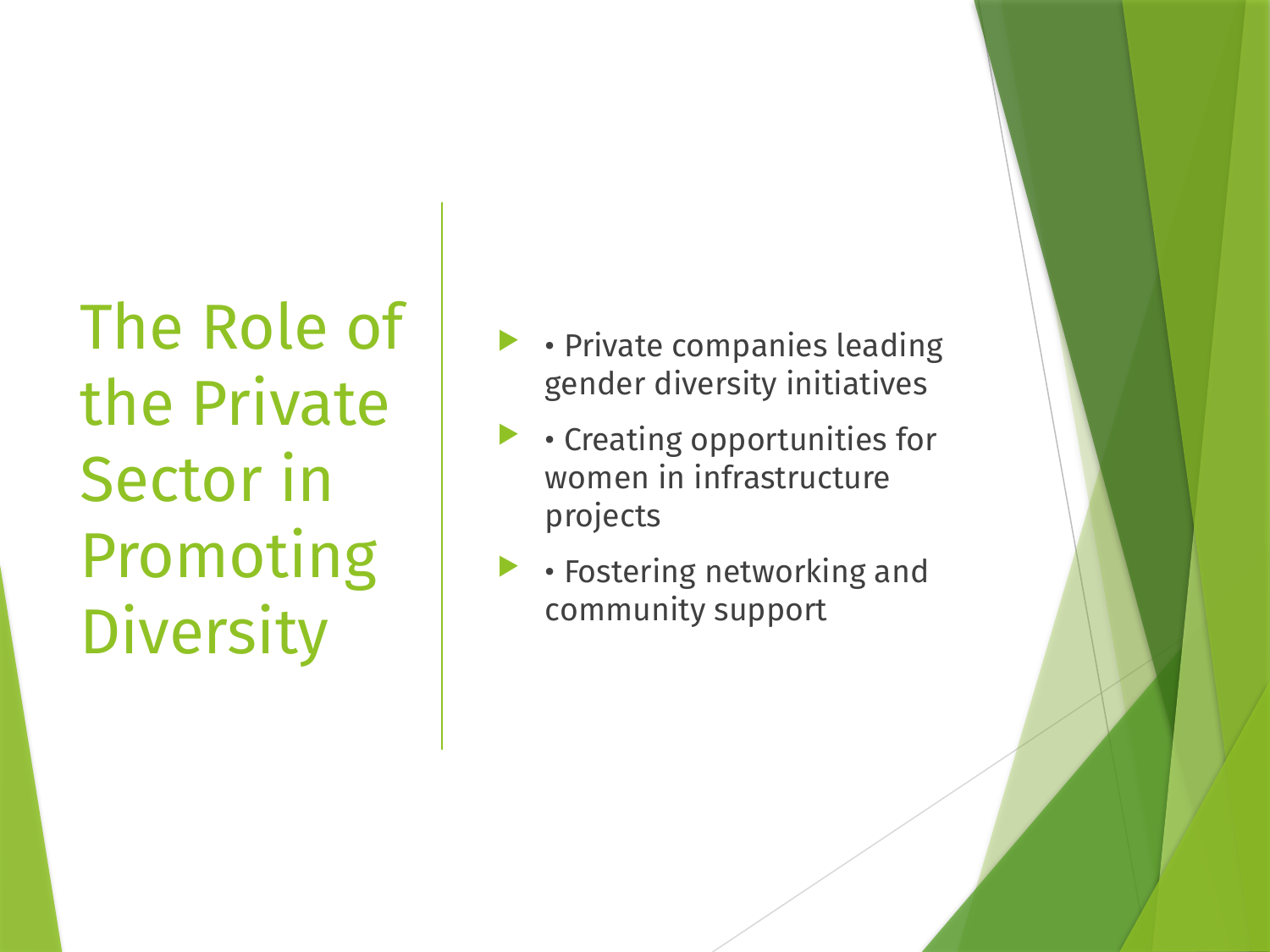

# The Role of the Private Sector in Promoting Diversity
• Private companies leading gender diversity initiatives
• Creating opportunities for women in infrastructure projects
• Fostering networking and community support